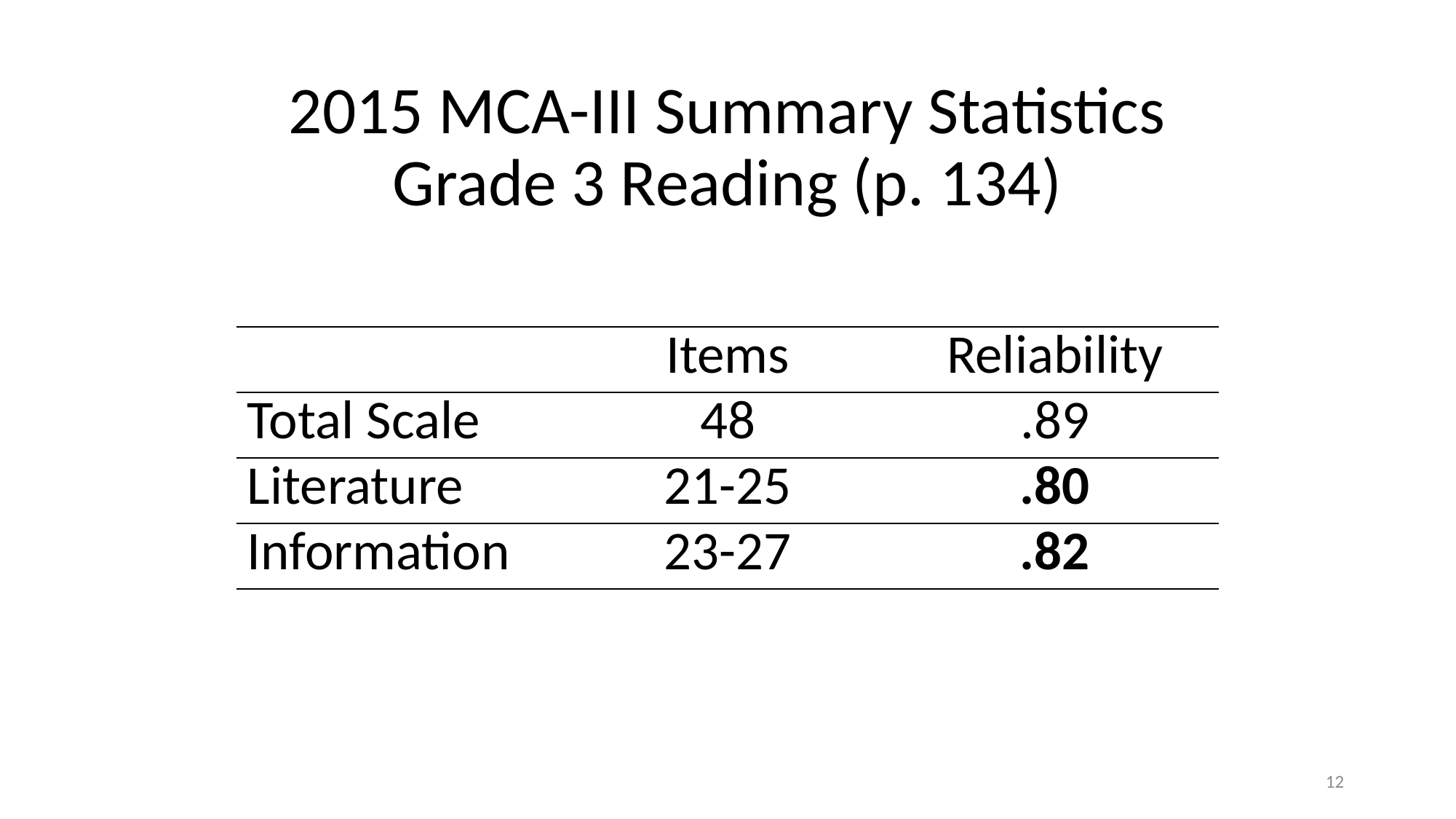

2015 MCA-III Summary Statistics
Grade 3 Reading (p. 134)
|  | Items | Reliability |
| --- | --- | --- |
| Total Scale | 48 | .89 |
| Literature | 21-25 | .80 |
| Information | 23-27 | .82 |
12